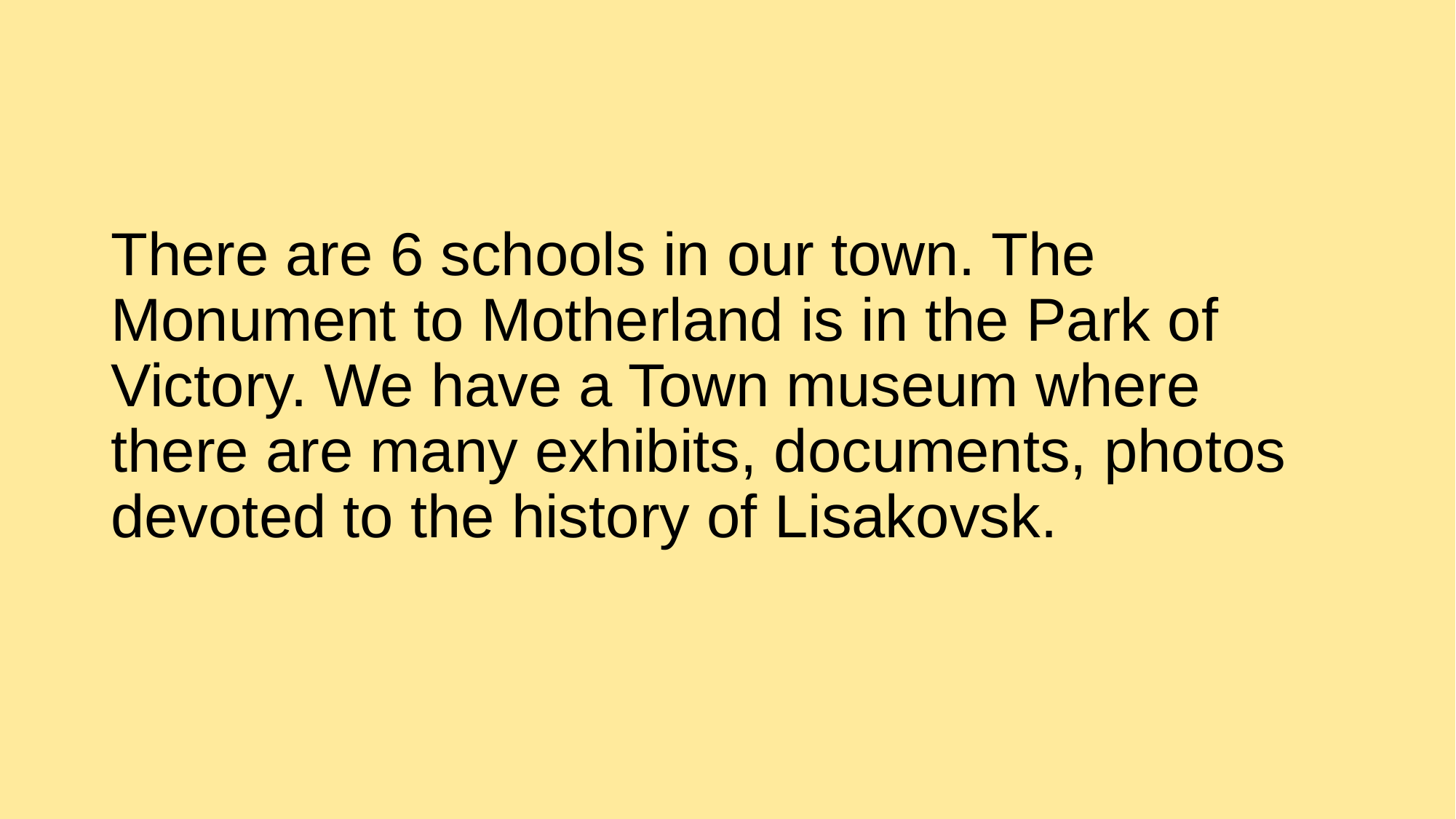

#
There are 6 schools in our town. The Monument to Motherland is in the Park of Victory. We have a Town museum where there are many exhibits, documents, photos devoted to the history of Lisakovsk.